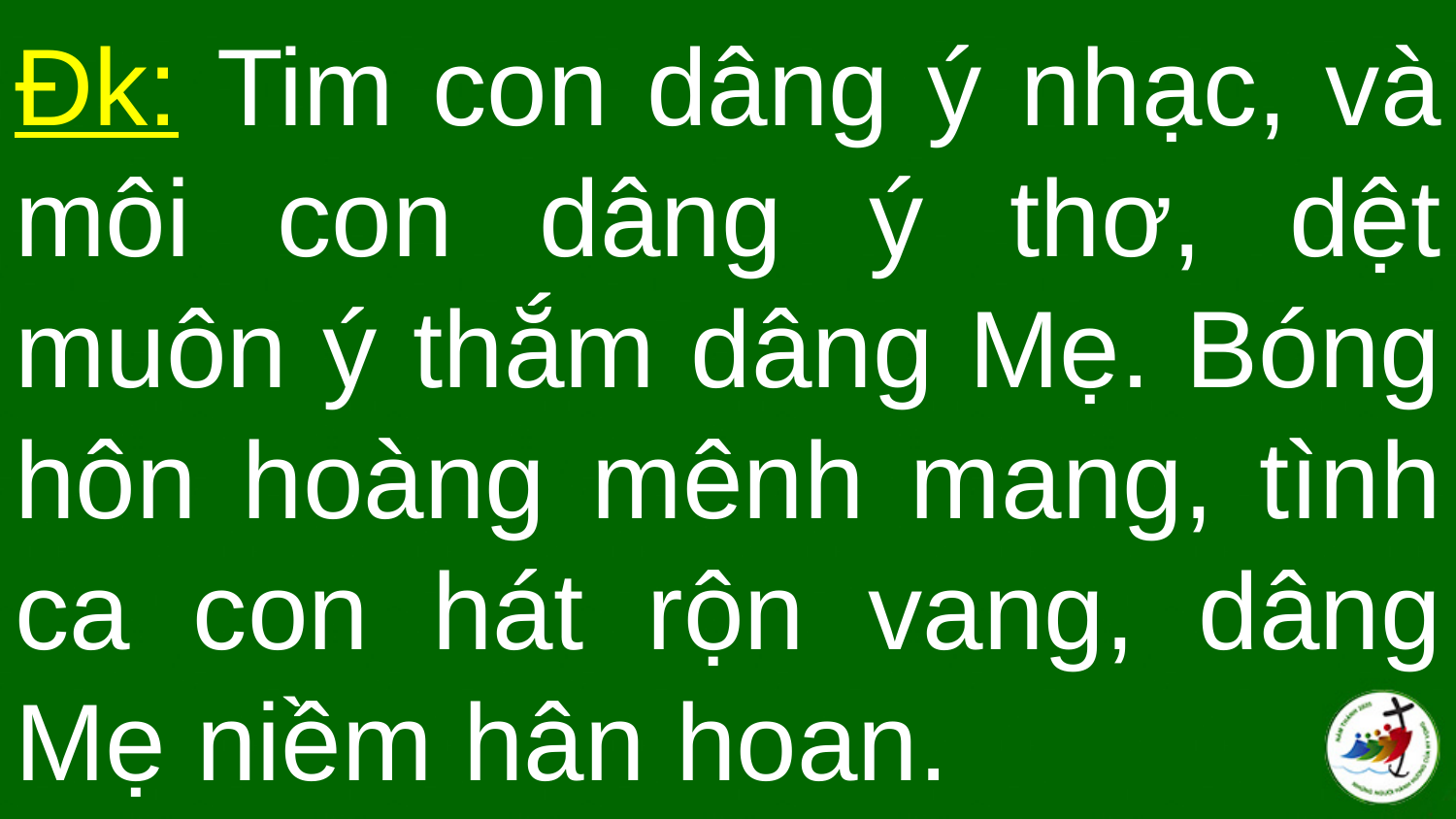

# Đk: Tim con dâng ý nhạc, và môi con dâng ý thơ, dệt muôn ý thắm dâng Mẹ. Bóng hôn hoàng mênh mang, tình ca con hát rộn vang, dâng Mẹ niềm hân hoan.